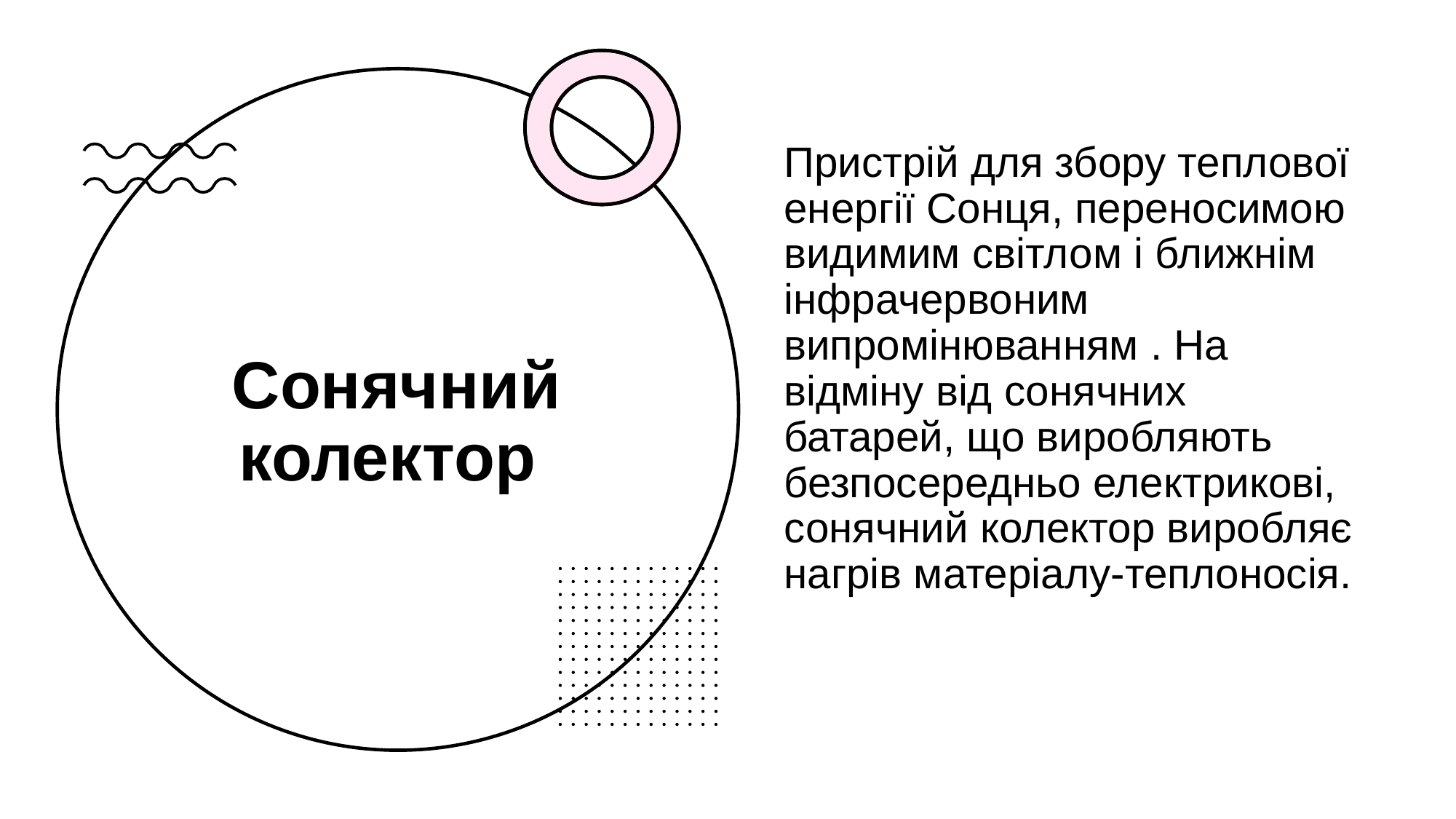

Пристрій для збору теплової енергії Сонця, переносимою видимим світлом і ближнім інфрачервоним випромінюванням . На відміну від сонячних батарей, що виробляють безпосередньо електрикові, сонячний колектор виробляє нагрів матеріалу-теплоносія.

# Сонячний колектор